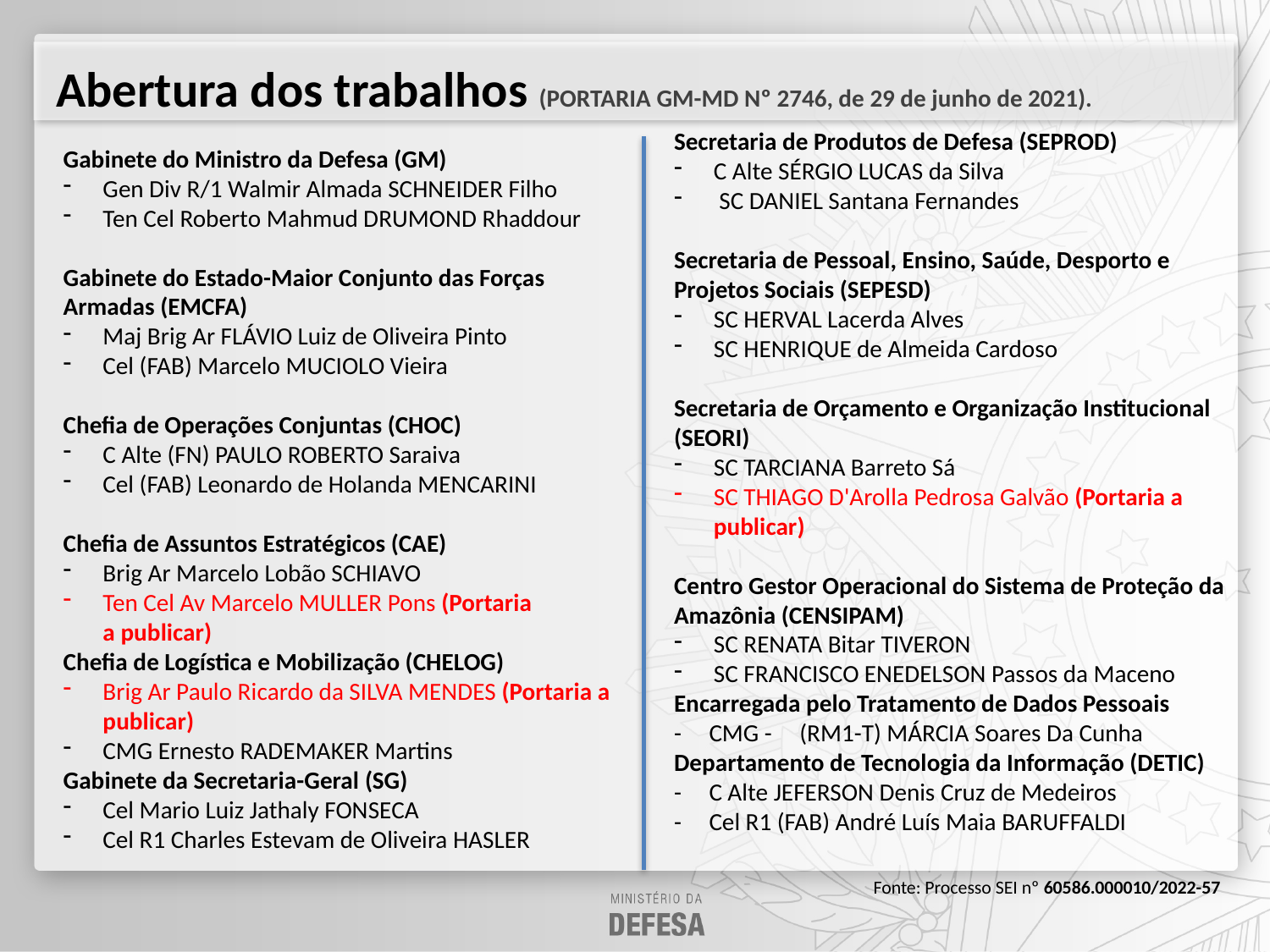

Abertura dos trabalhos (PORTARIA GM-MD Nº 2746, de 29 de junho de 2021).

Secretaria de Produtos de Defesa (SEPROD)
C Alte SÉRGIO LUCAS da Silva
 SC DANIEL Santana Fernandes

Secretaria de Pessoal, Ensino, Saúde, Desporto e Projetos Sociais (SEPESD)
SC HERVAL Lacerda Alves
SC HENRIQUE de Almeida Cardoso

Secretaria de Orçamento e Organização Institucional (SEORI)
SC TARCIANA Barreto Sá
SC THIAGO D'Arolla Pedrosa Galvão (Portaria a publicar)

Centro Gestor Operacional do Sistema de Proteção da Amazônia (CENSIPAM)
SC RENATA Bitar TIVERON
SC FRANCISCO ENEDELSON Passos da Maceno
Encarregada pelo Tratamento de Dados Pessoais
-     CMG -     (RM1-T) MÁRCIA Soares Da Cunha
Departamento de Tecnologia da Informação (DETIC)
-     C Alte JEFERSON Denis Cruz de Medeiros
-     Cel R1 (FAB) André Luís Maia BARUFFALDI
Gabinete do Ministro da Defesa (GM)
Gen Div R/1 Walmir Almada SCHNEIDER Filho
Ten Cel Roberto Mahmud DRUMOND Rhaddour

Gabinete do Estado-Maior Conjunto das Forças Armadas (EMCFA)
Maj Brig Ar FLÁVIO Luiz de Oliveira Pinto
Cel (FAB) Marcelo MUCIOLO Vieira

Chefia de Operações Conjuntas (CHOC)
C Alte (FN) PAULO ROBERTO Saraiva
Cel (FAB) Leonardo de Holanda MENCARINI

Chefia de Assuntos Estratégicos (CAE)
Brig Ar Marcelo Lobão SCHIAVO
Ten Cel Av Marcelo MULLER Pons (Portaria a publicar)
Chefia de Logística e Mobilização (CHELOG)
Brig Ar Paulo Ricardo da SILVA MENDES (Portaria a publicar)
CMG Ernesto RADEMAKER Martins
Gabinete da Secretaria-Geral (SG)
Cel Mario Luiz Jathaly FONSECA
Cel R1 Charles Estevam de Oliveira HASLER
Fonte: Processo SEI nº 60586.000010/2022-57